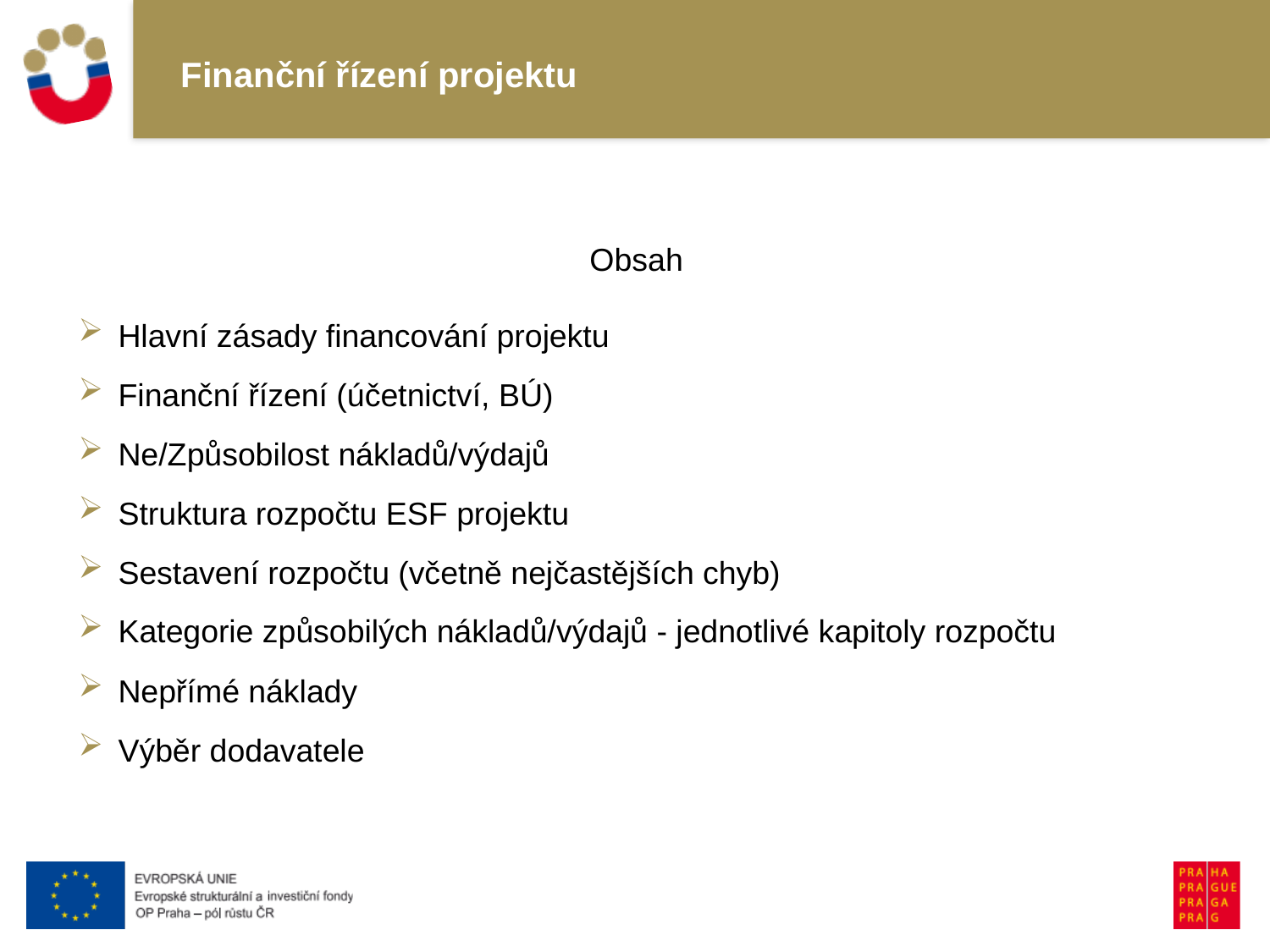

# Finanční řízení projektu

Obsah

Hlavní zásady financování projektu
Finanční řízení (účetnictví, BÚ)
Ne/Způsobilost nákladů/výdajů
Struktura rozpočtu ESF projektu
Sestavení rozpočtu (včetně nejčastějších chyb)
Kategorie způsobilých nákladů/výdajů - jednotlivé kapitoly rozpočtu
Nepřímé náklady
Výběr dodavatele